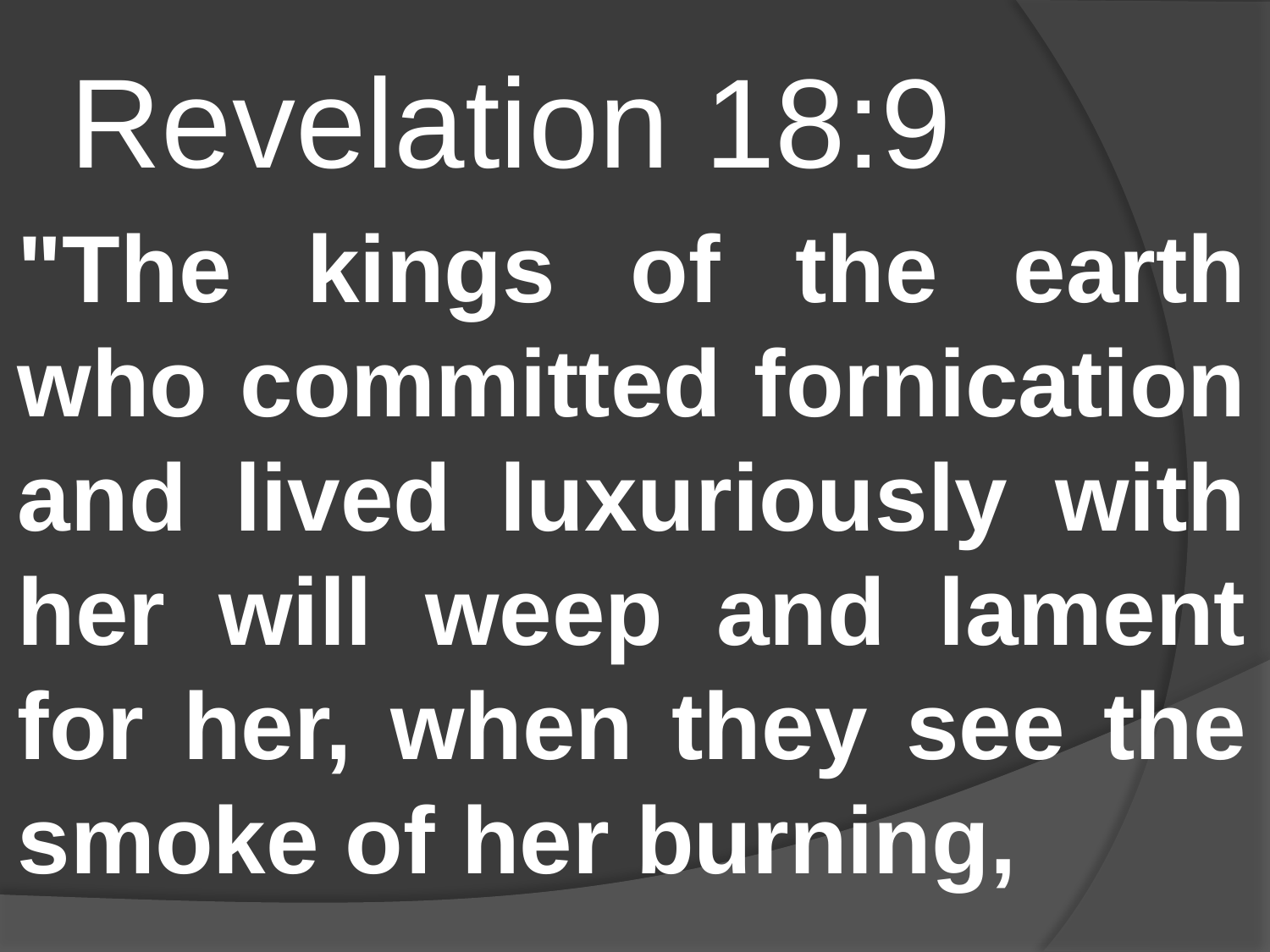

# Revelation 18:9
"The kings of the earth who committed fornication and lived luxuriously with her will weep and lament for her, when they see the smoke of her burning,